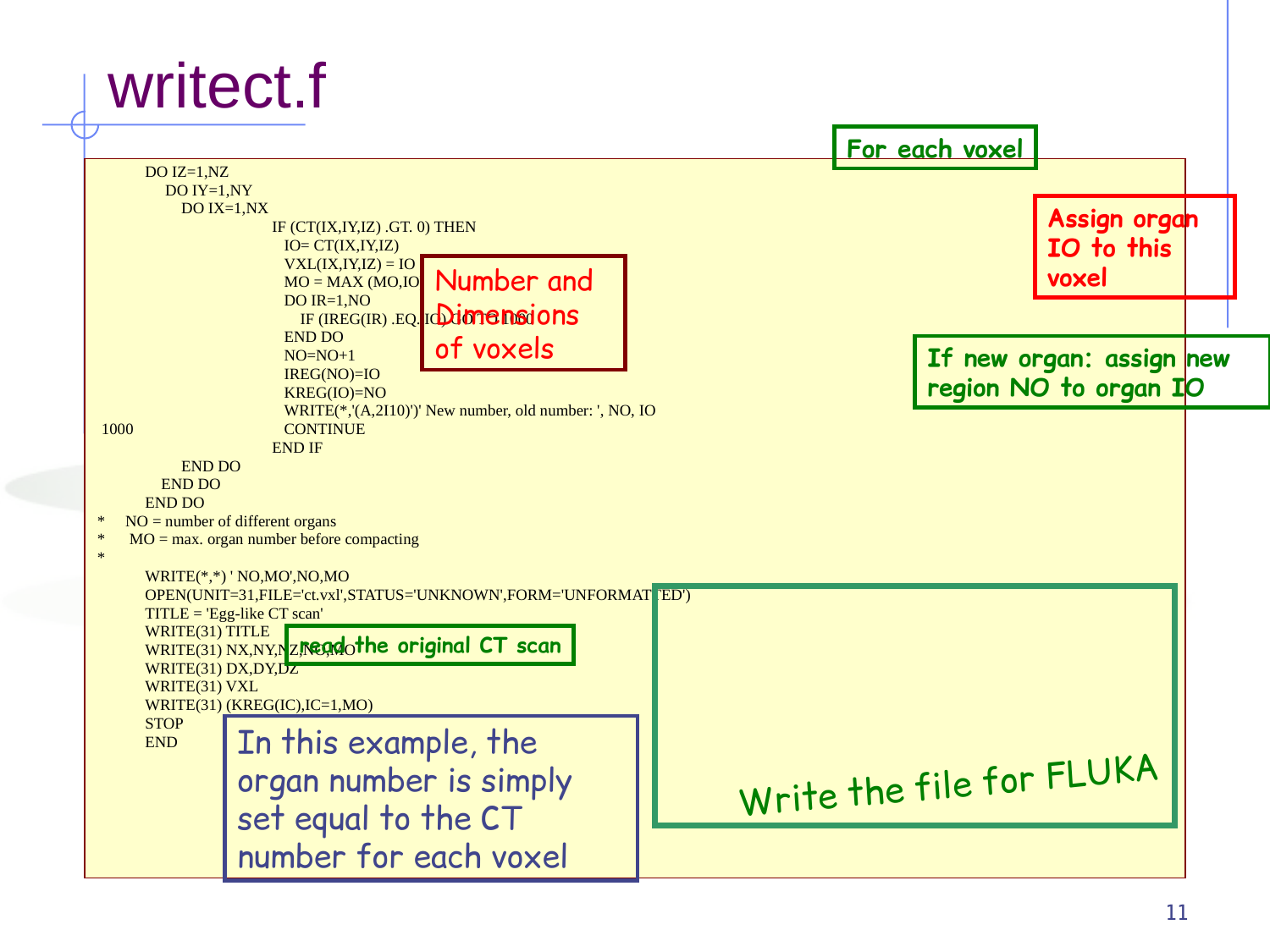

# writect.f
For each voxel
	PROGRAM WRITECT
	IMPLICIT DOUBLE PRECISION ( A-H, O-Z )
*  COLUMNS: FROM LEFT TO RIGHT
*  ROWS: FROM BACK TO FRONT
*  SLICES: FROM TOP TO BOTTOM
	PARAMETER ( DX = 2.0D+00 )
	PARAMETER ( DY = 3.0D+00 )
	PARAMETER ( DZ = 4.0D+00 )
	PARAMETER ( NX = 20 )
	PARAMETER ( NY = 20 )
	PARAMETER ( NZ = 20 )
	DIMENSION CT(NX,NY,NZ)
	INTEGER*2 CT
	DIMENSION VXL(NX,NY,NZ)
	INTEGER*2 VXL
	CHARACTER TITLE*80
	DIMENSION IREG(1000), KREG(1000)
	INTEGER*2 IREG, KREG
*
	CALL CMSPPR
	DO IC = 1, 1000
	      KREG(IC) = 0
	END DO
	OPEN(UNIT=30,FILE='ascii_ct',STATUS='OLD')
	READ(30,*) CT
*
*
	NO=0
	MO=0

	DO IZ=1,NZ
	     DO IY=1,NY
	         DO IX=1,NX
		IF (CT(IX,IY,IZ) .GT. 0) THEN
		   IO= CT(IX,IY,IZ)
		   VXL(IX,IY,IZ) = IO
		   MO = MAX (MO,IO)
		   DO IR=1,NO
		       IF (IREG(IR) .EQ. IO) GO TO 1000
		   END DO
		   NO=NO+1
		   IREG(NO)=IO
		   KREG(IO)=NO
		   WRITE(*,'(A,2I10)')' New number, old number: ', NO, IO
 1000		   CONTINUE
	      	END IF
	         END DO
	    END DO
	END DO
*     NO = number of different organs
*      MO = max. organ number before compacting
*
	WRITE(*,*) ' NO,MO',NO,MO
	OPEN(UNIT=31,FILE='ct.vxl',STATUS='UNKNOWN',FORM='UNFORMATTED')
	TITLE = 'Egg-like CT scan'
	WRITE(31) TITLE
	WRITE(31) NX,NY,NZ,NO,MO
	WRITE(31) DX,DY,DZ
	WRITE(31) VXL
	WRITE(31) (KREG(IC),IC=1,MO)
	STOP
	END
Assign organ IO to this voxel
Number and
Dimensions of voxels
If new organ: assign new region NO to organ IO

read the original CT scan
In this example, the organ number is simply set equal to the CT number for each voxel
Write the file for FLUKA